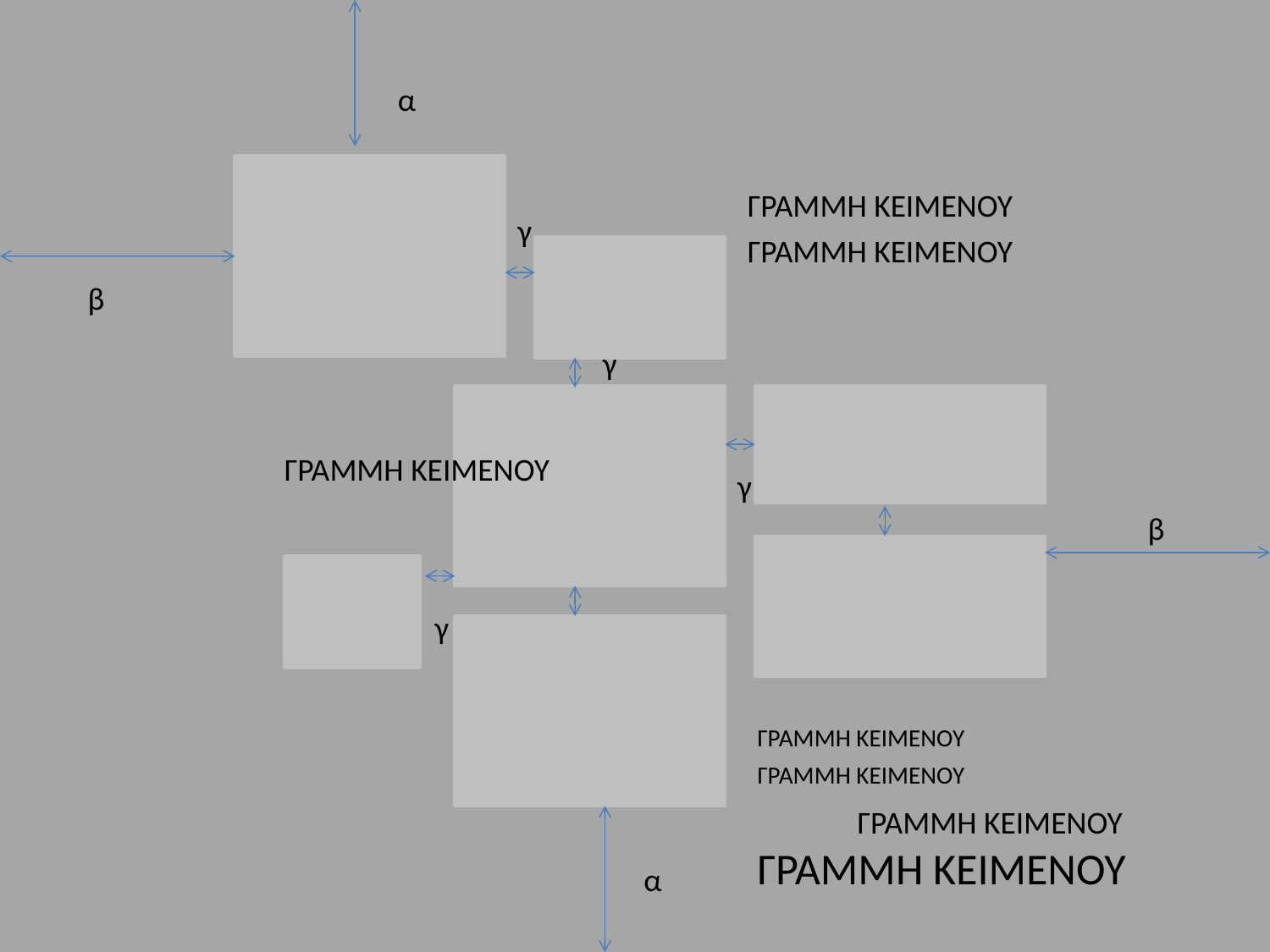

α

ΓΡΑΜΜΗ ΚΕΙΜΕΝΟΥ
γ
ΓΡΑΜΜΗ ΚΕΙΜΕΝΟΥ

β
γ

ΓΡΑΜΜΗ ΚΕΙΜΕΝΟΥ
γ
β

γ

ΓΡΑΜΜΗ ΚΕΙΜΕΝΟΥ
ΓΡΑΜΜΗ ΚΕΙΜΕΝΟΥ
ΓΡΑΜΜΗ ΚΕΙΜΕΝΟΥ
ΓΡΑΜΜΗ ΚΕΙΜΕΝΟΥ
α